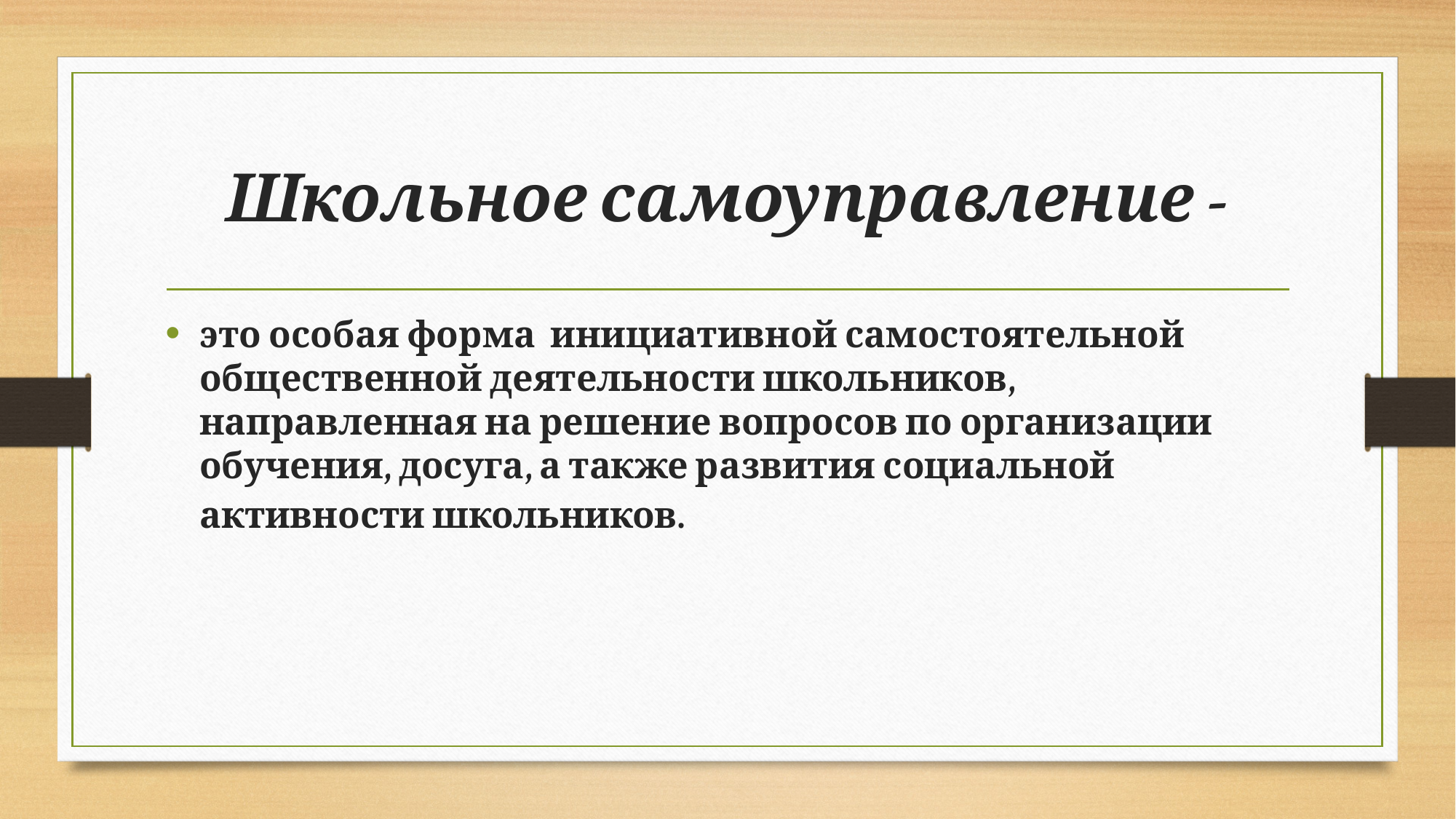

# Школьное самоуправление -
это особая форма  инициативной самостоятельной общественной деятельности школьников, направленная на решение вопросов по организации обучения, досуга, а также развития социальной активности школьников.